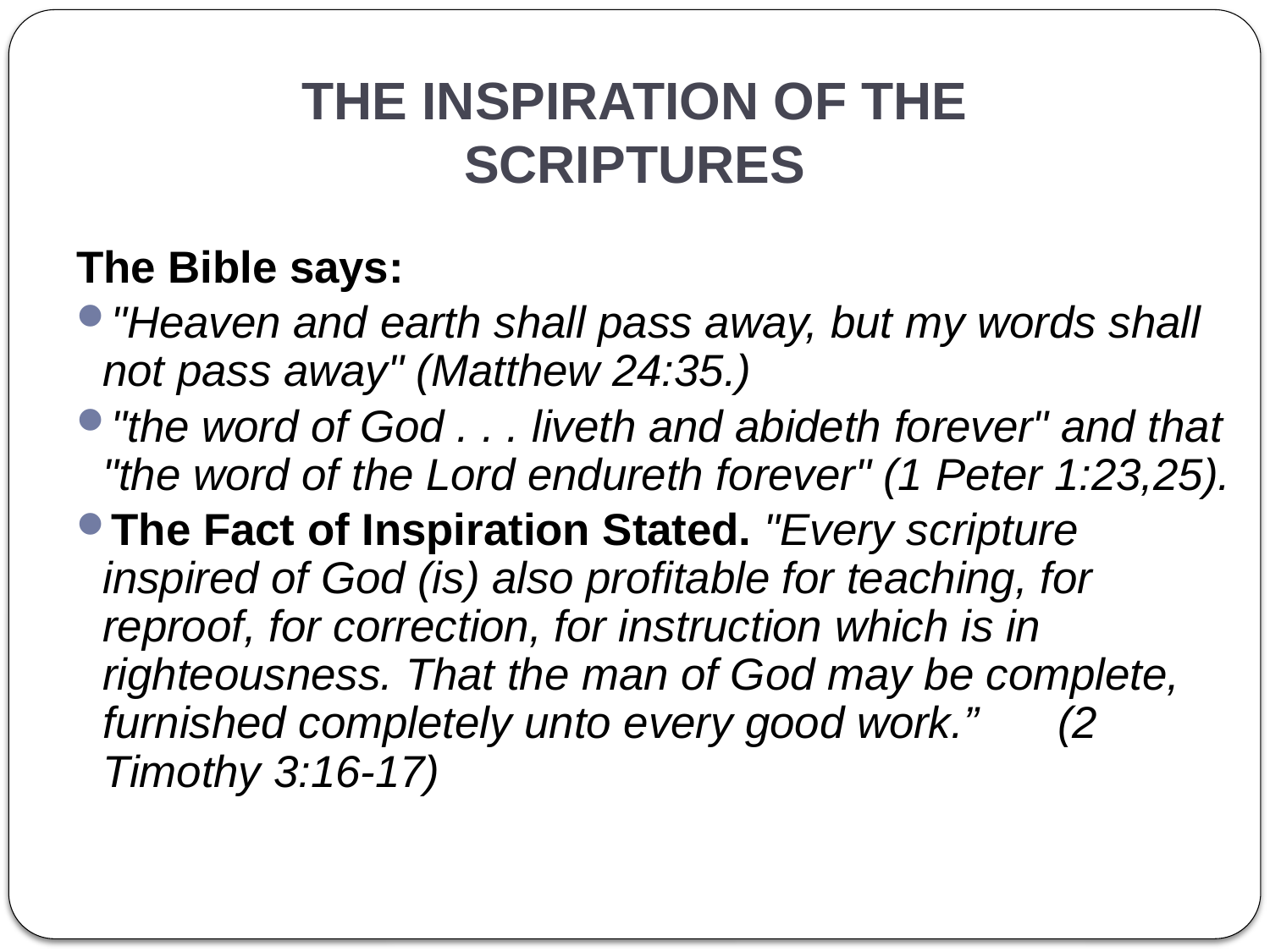

# THE INSPIRATION OF THE SCRIPTURES
The Bible says:
"Heaven and earth shall pass away, but my words shall not pass away" (Matthew 24:35.)
"the word of God . . . liveth and abideth forever" and that "the word of the Lord endureth forever" (1 Peter 1:23,25).
The Fact of Inspiration Stated. "Every scripture inspired of God (is) also profitable for teaching, for reproof, for correction, for instruction which is in righteousness. That the man of God may be complete, furnished completely unto every good work.”  	(2 Timothy 3:16-17)